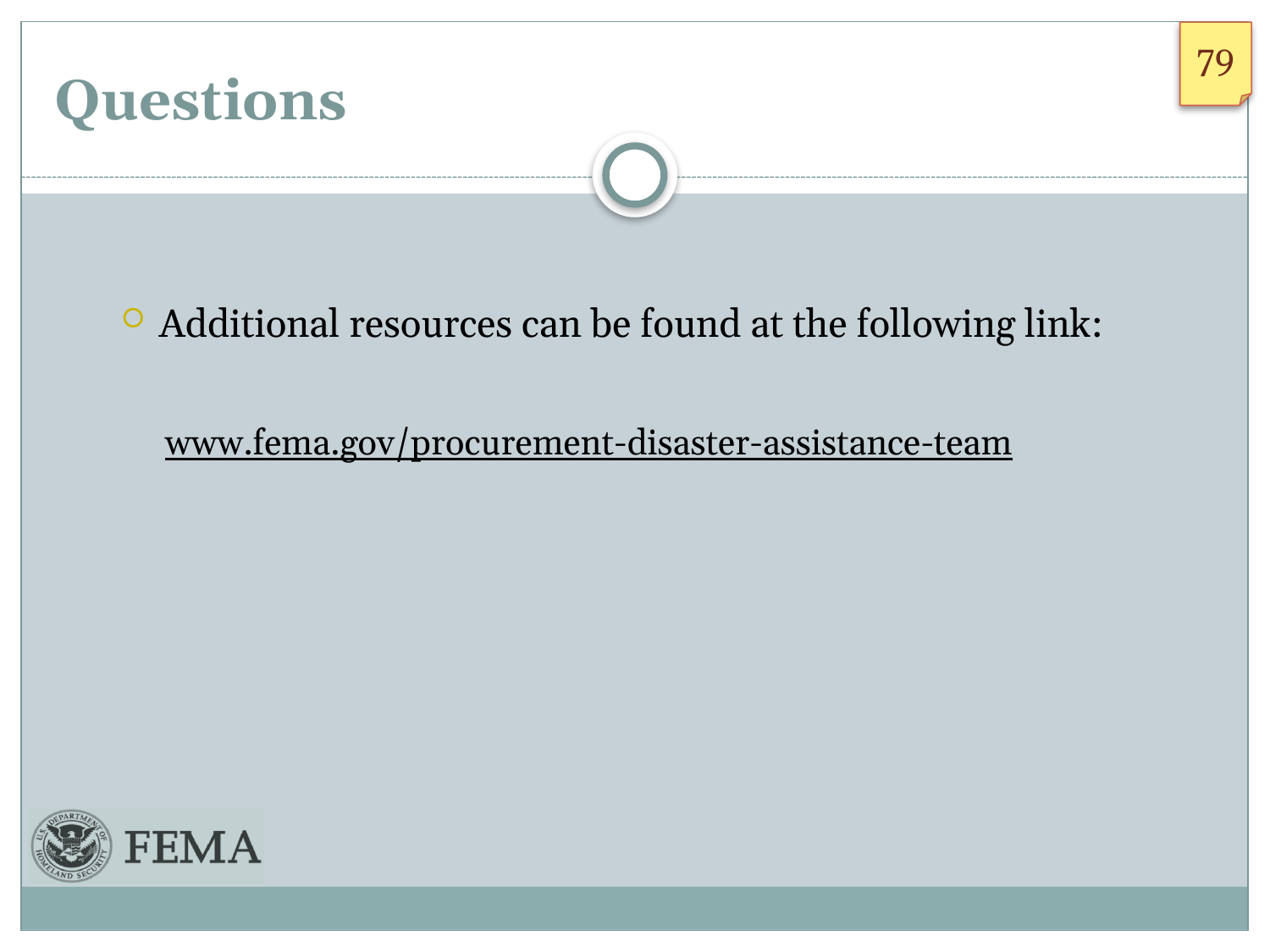

# Questions

Additional resources can be found at the following link:

www.fema.gov/procurement-disaster-assistance-team